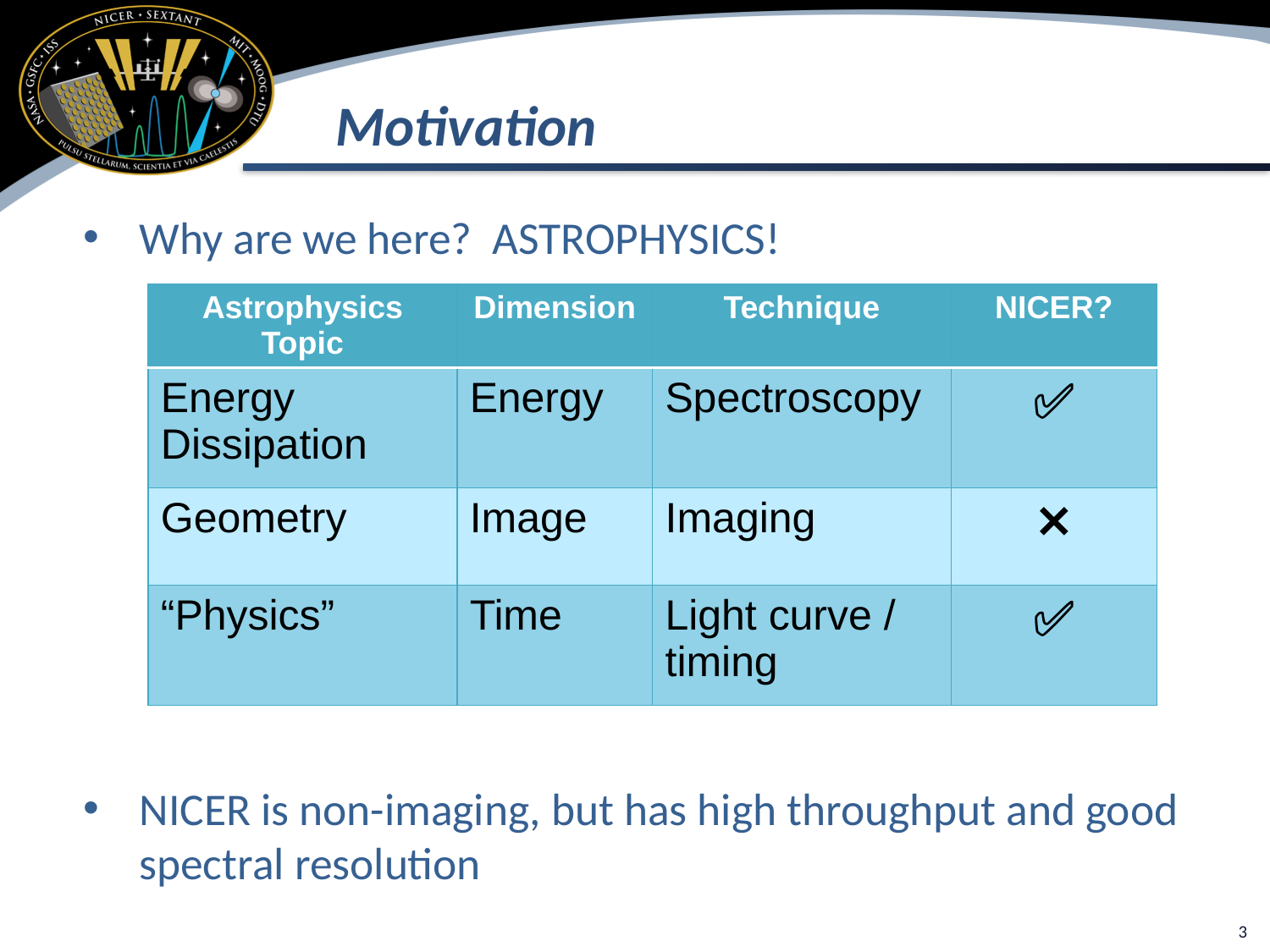

# Motivation
Why are we here?  ASTROPHYSICS!

NICER is non-imaging, but has high throughput and good spectral resolution
| Astrophysics Topic | Dimension | Technique | NICER? |
| --- | --- | --- | --- |
| Energy Dissipation | Energy | Spectroscopy | ✅ |
| Geometry | Image | Imaging | ❌ |
| “Physics” | Time | Light curve / timing | ✅ |